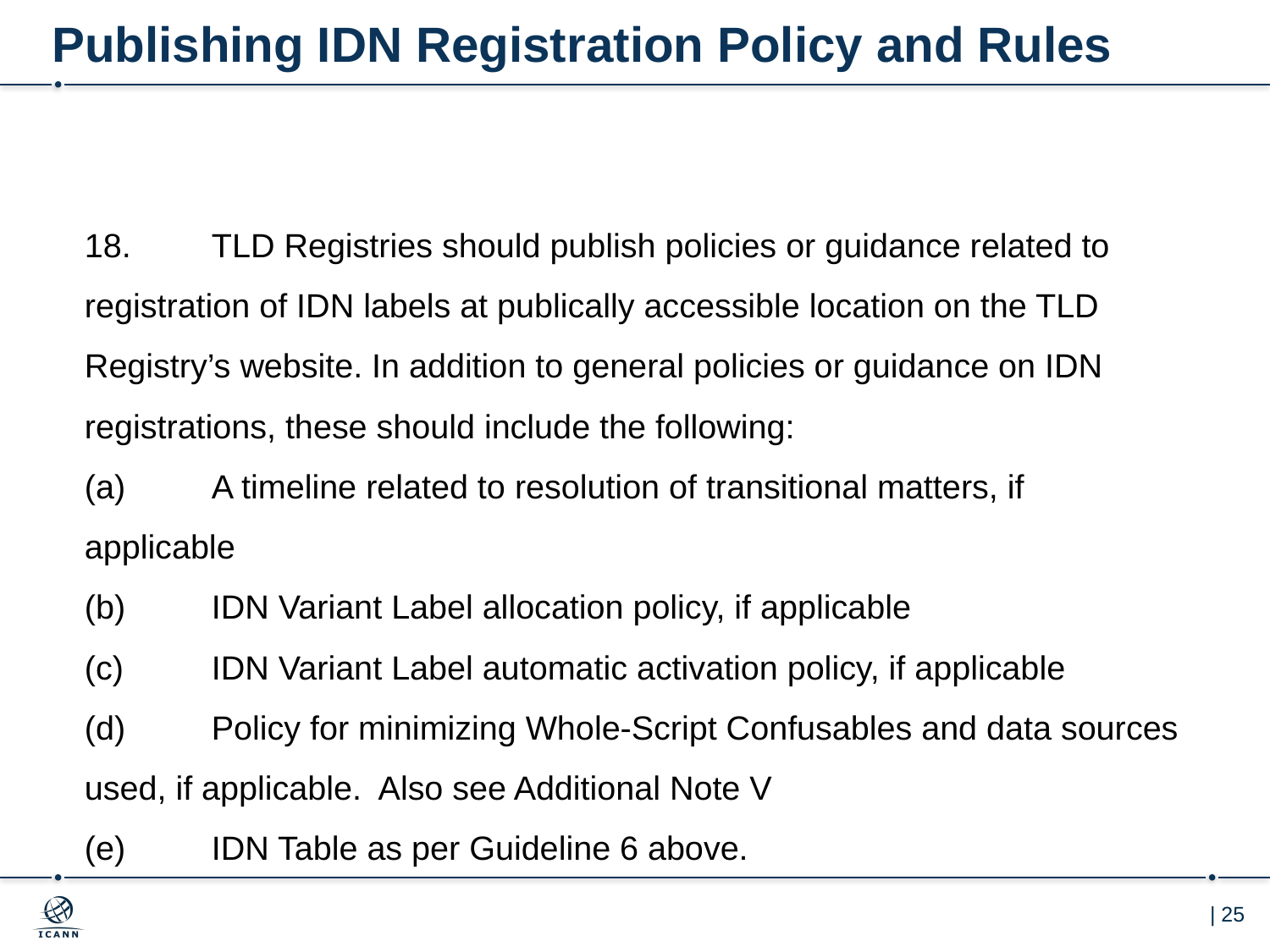

# Publishing IDN Registration Policy and Rules
18.	TLD Registries should publish policies or guidance related to registration of IDN labels at publically accessible location on the TLD Registry’s website. In addition to general policies or guidance on IDN registrations, these should include the following:
(a)	A timeline related to resolution of transitional matters, if applicable
(b)	IDN Variant Label allocation policy, if applicable
(c)	IDN Variant Label automatic activation policy, if applicable
(d)	Policy for minimizing Whole-Script Confusables and data sources used, if applicable.  Also see Additional Note V
(e)	IDN Table as per Guideline 6 above.